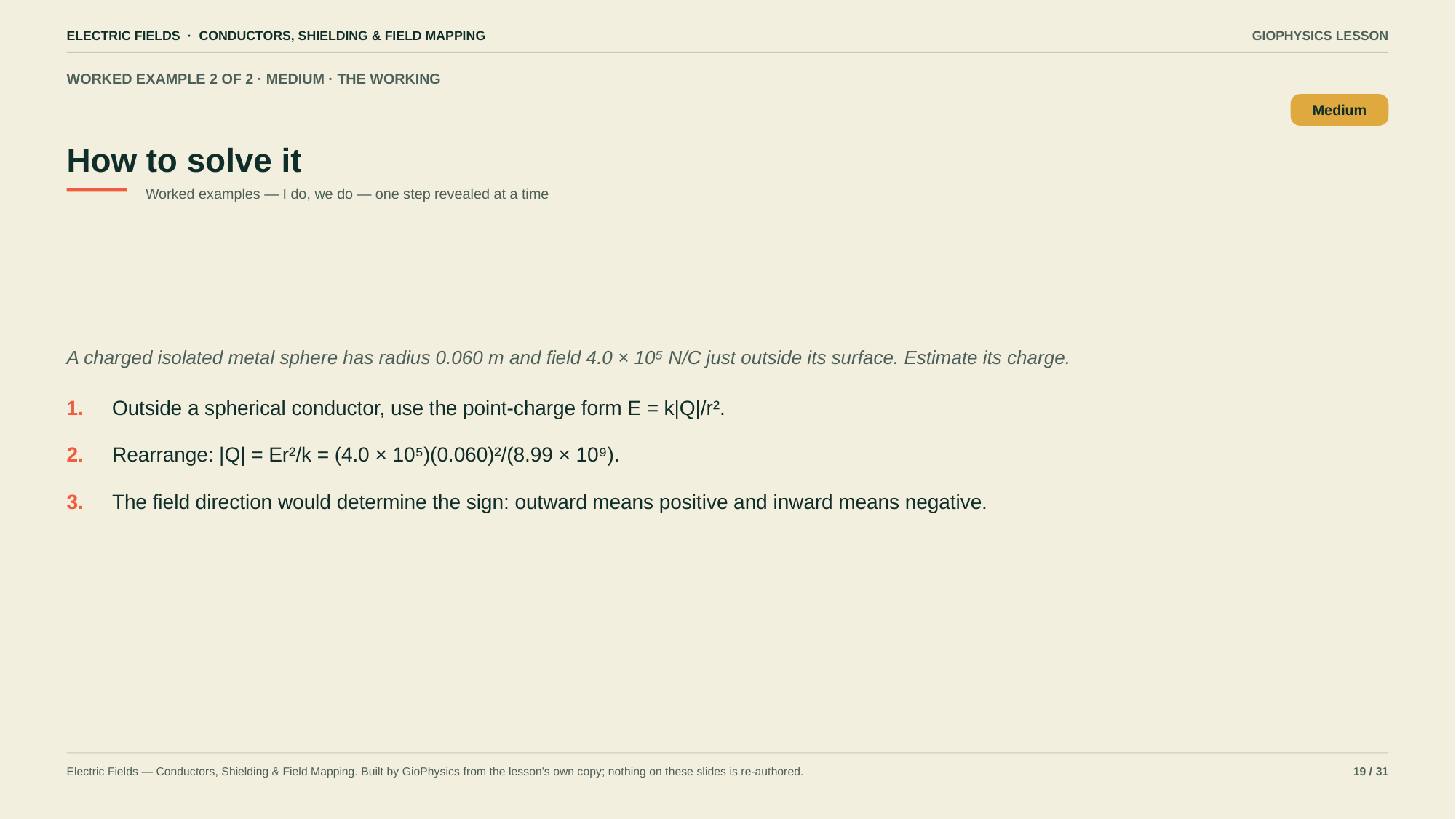

ELECTRIC FIELDS  ·  CONDUCTORS, SHIELDING & FIELD MAPPING
GIOPHYSICS LESSON

WORKED EXAMPLE 2 OF 2 · MEDIUM · THE WORKING
How to solve it

Medium
Worked examples — I do, we do — one step revealed at a time

A charged isolated metal sphere has radius 0.060 m and field 4.0 × 10⁵ N/C just outside its surface. Estimate its charge.
1.
Outside a spherical conductor, use the point-charge form E = k|Q|/r².
2.
Rearrange: |Q| = Er²/k = (4.0 × 10⁵)(0.060)²/(8.99 × 10⁹).
3.
The field direction would determine the sign: outward means positive and inward means negative.

Electric Fields — Conductors, Shielding & Field Mapping. Built by GioPhysics from the lesson's own copy; nothing on these slides is re-authored.
19 / 31